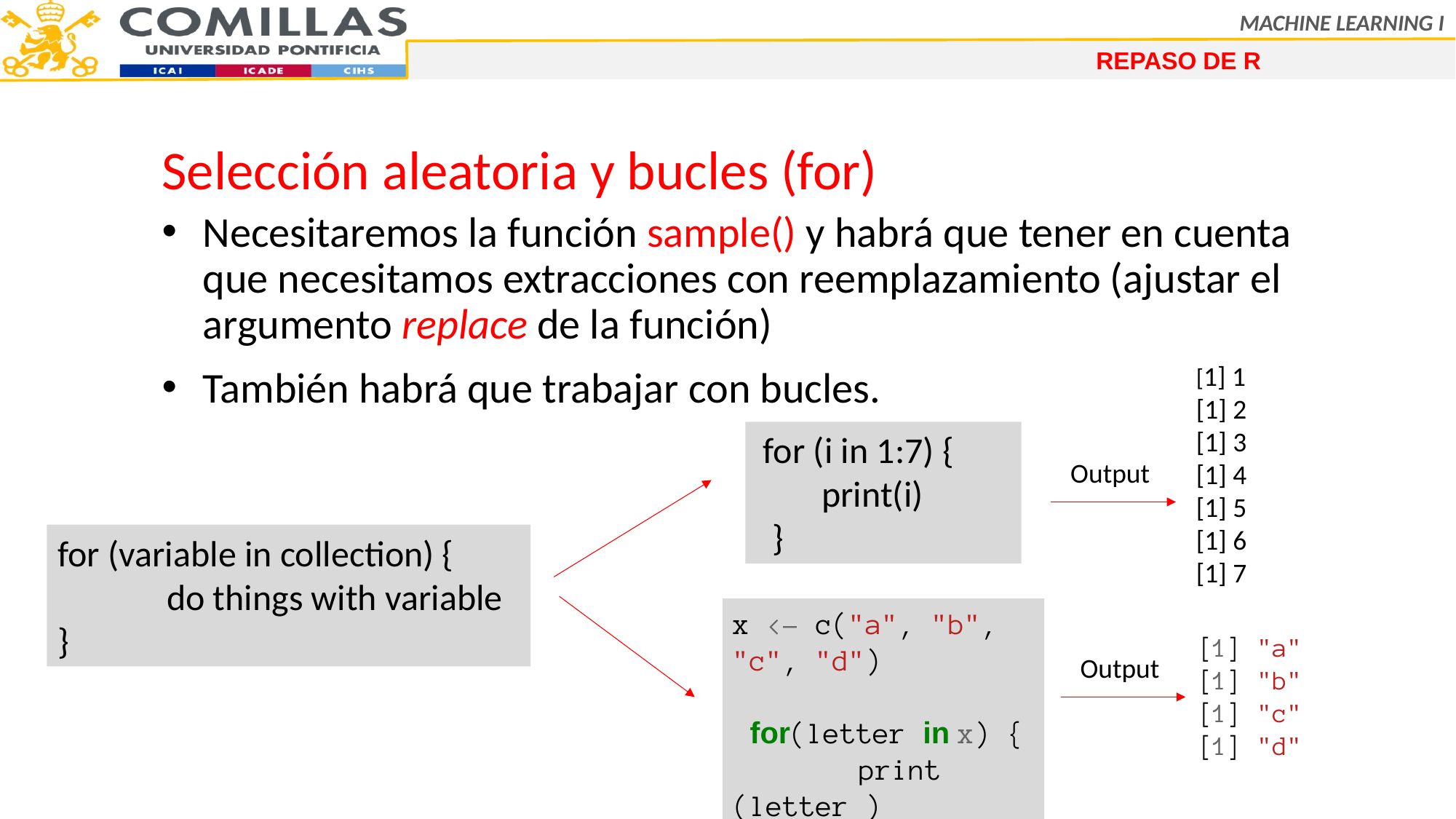

REPASO DE R
Selección aleatoria y bucles (for)
Necesitaremos la función sample() y habrá que tener en cuenta que necesitamos extracciones con reemplazamiento (ajustar el argumento replace de la función)
También habrá que trabajar con bucles.
[1] 1
[1] 2
[1] 3
[1] 4
[1] 5
[1] 6
[1] 7
 for (i in 1:7) {
        print(i)
  }
Output
for (variable in collection) {
	do things with variable
}
x <- c("a", "b", "c", "d")

 for(letter in x) {
	 print (letter )
 }
[1] "a"
[1] "b"
[1] "c"
[1] "d"
Output